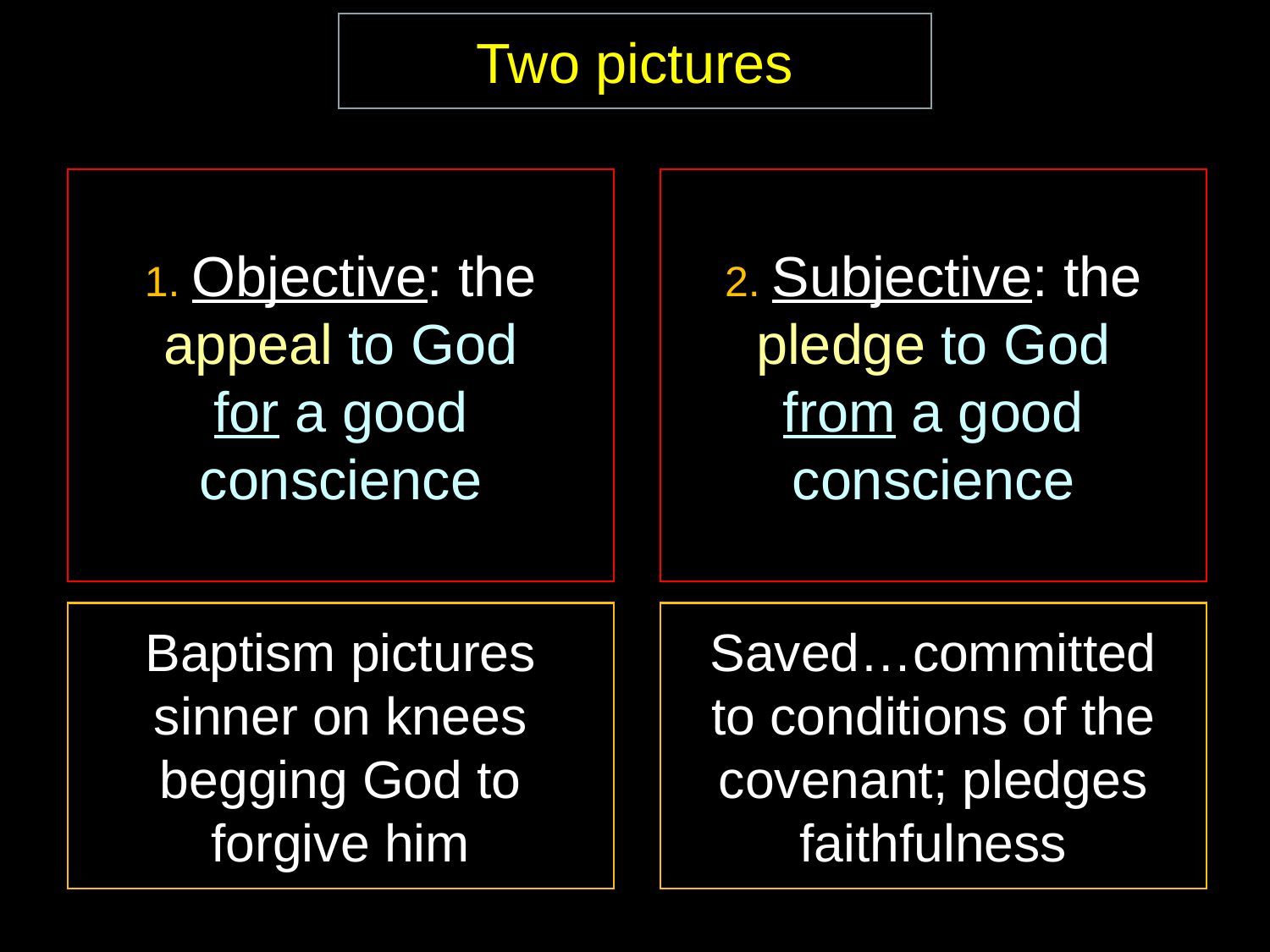

Two pictures

1. Objective: the appeal to God
for a good conscience
2. Subjective: the pledge to God
from a good conscience
Baptism pictures sinner on knees begging God to forgive him
Saved…committed
to conditions of the covenant; pledges faithfulness